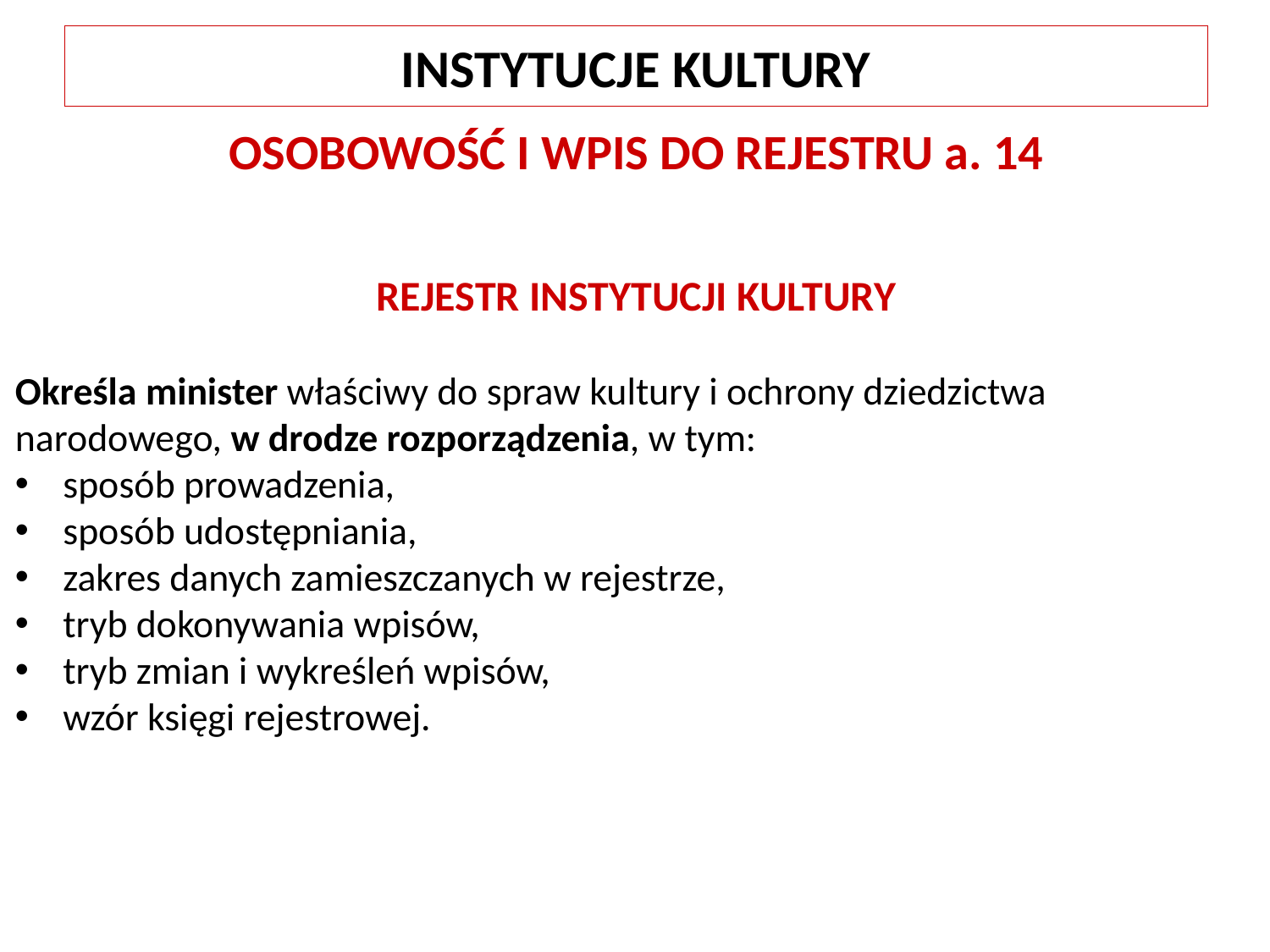

INSTYTUCJE KULTURY
OSOBOWOŚĆ I WPIS DO REJESTRU a. 14

REJESTR INSTYTUCJI KULTURY

Określa minister właściwy do spraw kultury i ochrony dziedzictwa narodowego, w drodze rozporządzenia, w tym:
sposób prowadzenia,
sposób udostępniania,
zakres danych zamieszczanych w rejestrze,
tryb dokonywania wpisów,
tryb zmian i wykreśleń wpisów,
wzór księgi rejestrowej.